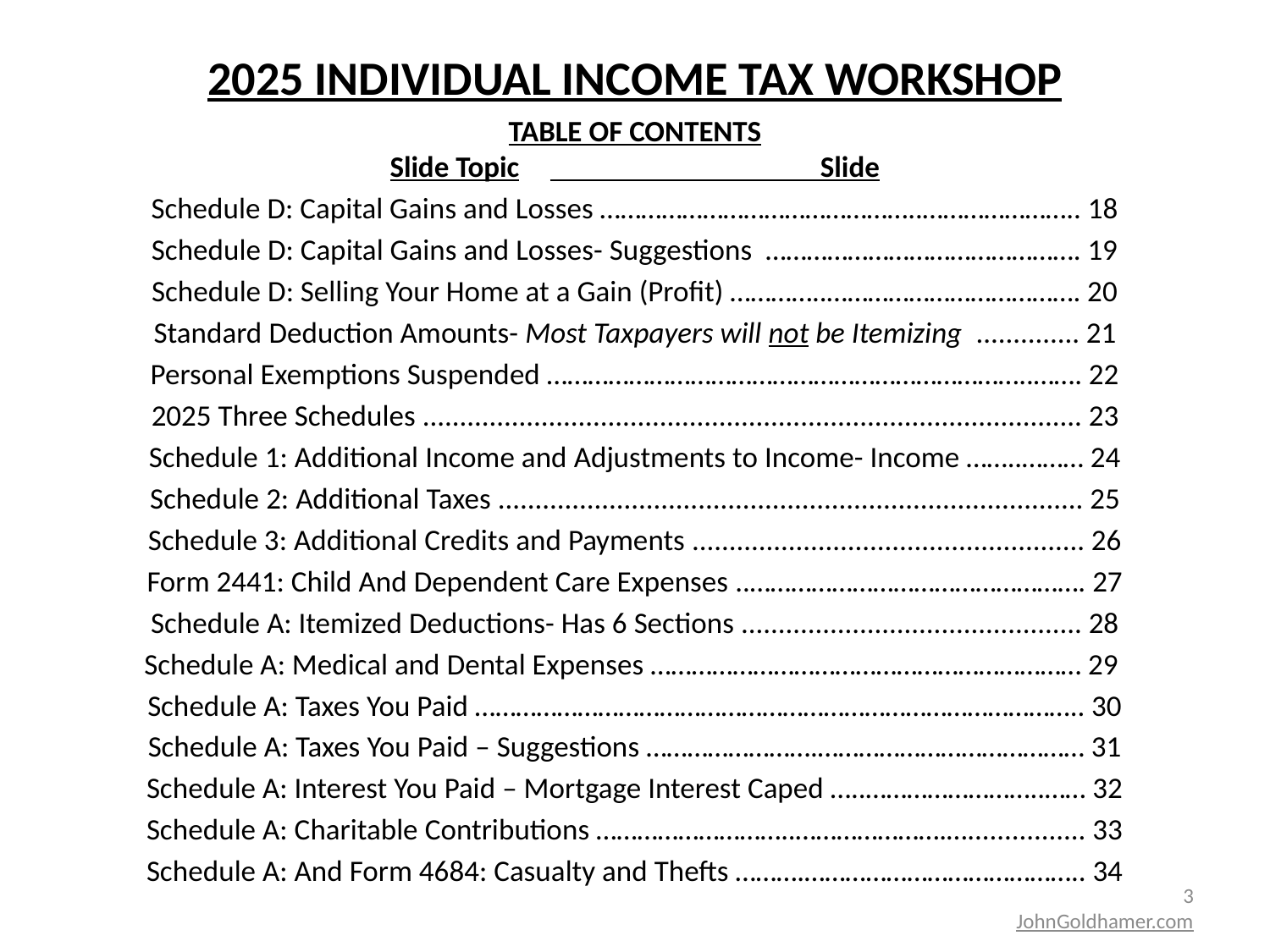

# 2025 INDIVIDUAL INCOME TAX WORKSHOP
TABLE OF CONTENTS
Slide Topic					                                        Slide
Schedule D: Capital Gains and Losses ………………………………………..………………….. 18
Schedule D: Capital Gains and Losses- Suggestions  ………………………………………. 19
Schedule D: Selling Your Home at a Gain (Profit) …………..………………………………. 20
Standard Deduction Amounts- Most Taxpayers will not be Itemizing  .............. 21
Personal Exemptions Suspended ……………………………………………………………..……. 22
2025 Three Schedules ......................................................................................... 23
Schedule 1: Additional Income and Adjustments to Income- Income ……..……… 24
Schedule 2: Additional Taxes ............................................................................... 25
Schedule 3: Additional Credits and Payments ..................................................... 26
Form 2441: Child And Dependent Care Expenses ..…………………………………………. 27
Schedule A: Itemized Deductions- Has 6 Sections .............................................. 28
Schedule A: Medical and Dental Expenses ……………………………………………………… 29
Schedule A: Taxes You Paid …………………………………………………………………………….. 30
Schedule A: Taxes You Paid – Suggestions …………………….………………………………… 31
Schedule A: Interest You Paid – Mortgage Interest Caped …..……………………..…… 32
Schedule A: Charitable Contributions ………………………..………………….…................ 33
Schedule A: And Form 4684: Casualty and Thefts ……….………………………………….. 34

3
JohnGoldhamer.com